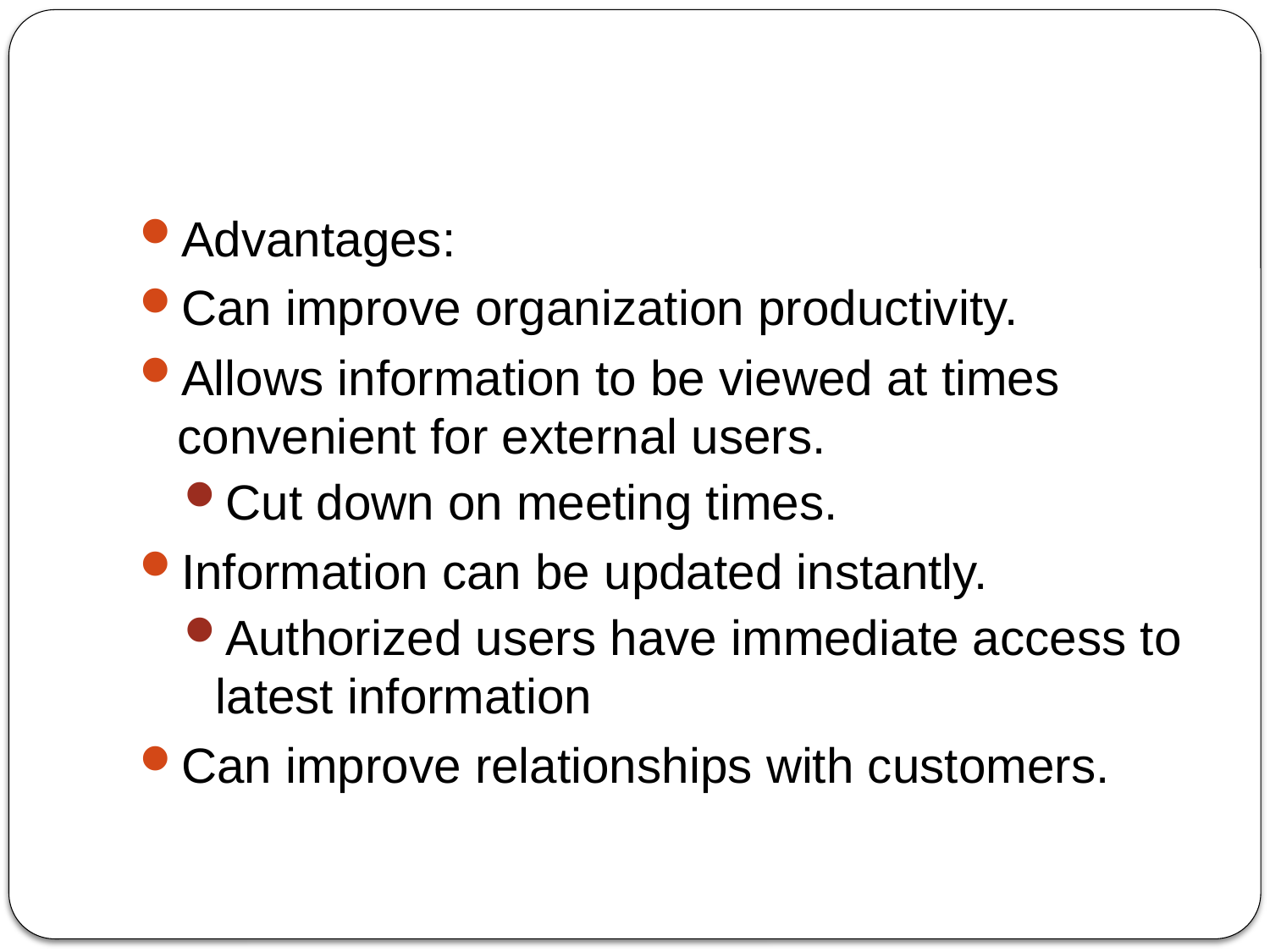

#
Advantages:
Can improve organization productivity.
Allows information to be viewed at times convenient for external users.
Cut down on meeting times.
Information can be updated instantly.
Authorized users have immediate access to latest information
Can improve relationships with customers.